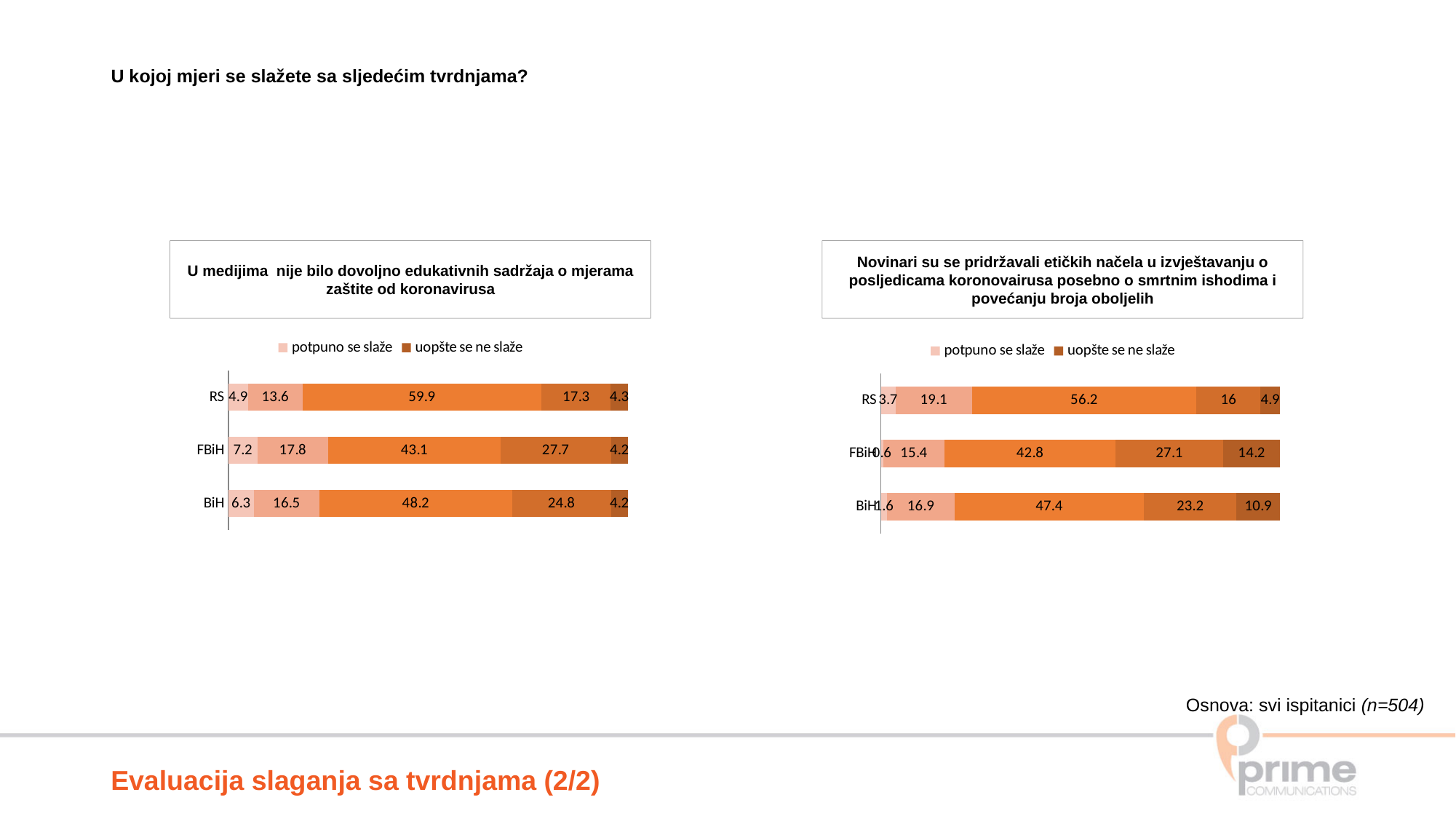

U kojoj mjeri se slažete sa sljedećim tvrdnjama?
U medijima  nije bilo dovoljno edukativnih sadržaja o mjerama zaštite od koronavirusa
Novinari su se pridržavali etičkih načela u izvještavanju o posljedicama koronovairusa posebno o smrtnim ishodima i povećanju broja oboljelih

### Chart

| Category | potpuno se slaže | Series 2 | Series 22 | Series 3 | uopšte se ne slaže |
|---|---|---|---|---|---|
| BiH | 6.3 | 16.5 | 48.2 | 24.8 | 4.2 |
| FBiH | 7.2 | 17.8 | 43.1 | 27.7 | 4.2 |
| RS | 4.9 | 13.6 | 59.9 | 17.3 | 4.3 |

### Chart

| Category | potpuno se slaže | Series 2 | Series 22 | Series 3 | uopšte se ne slaže |
|---|---|---|---|---|---|
| BiH | 1.6 | 16.9 | 47.4 | 23.2 | 10.9 |
| FBiH | 0.6 | 15.4 | 42.8 | 27.1 | 14.2 |
| RS | 3.7 | 19.1 | 56.2 | 16.0 | 4.9 |
Osnova: svi ispitanici (n=504)

Evaluacija slaganja sa tvrdnjama (2/2)